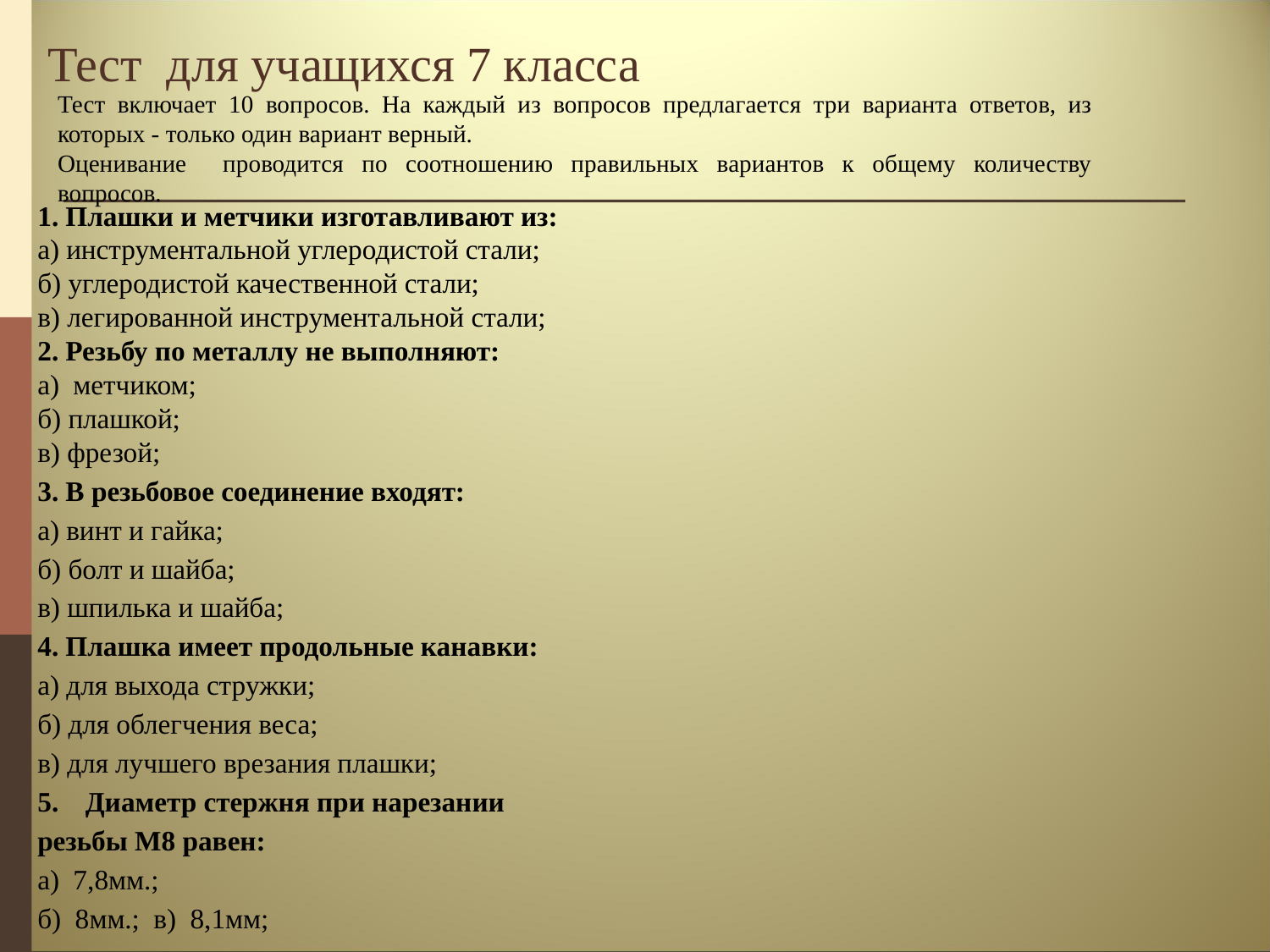

Тест  для учащихся 7 класса
Тест включает 10 вопросов. На каждый из вопросов предлагается три варианта ответов, из которых - только один вариант верный.
Оценивание  проводится по соотношению правильных вариантов к общему количеству вопросов.
1. Плашки и метчики изготавливают из:
а) инструментальной углеродистой стали;
б) углеродистой качественной стали;
в) легированной инструментальной стали;
2. Резьбу по металлу не выполняют:
а)  метчиком;
б) плашкой;
в) фрезой;
3. В резьбовое соединение входят:
а) винт и гайка;
б) болт и шайба;
в) шпилька и шайба;
4. Плашка имеет продольные канавки:
а) для выхода стружки;
б) для облегчения веса;
в) для лучшего врезания плашки;
Диаметр стержня при нарезании
резьбы М8 равен:
а)  7,8мм.;
б)  8мм.;  в)  8,1мм;